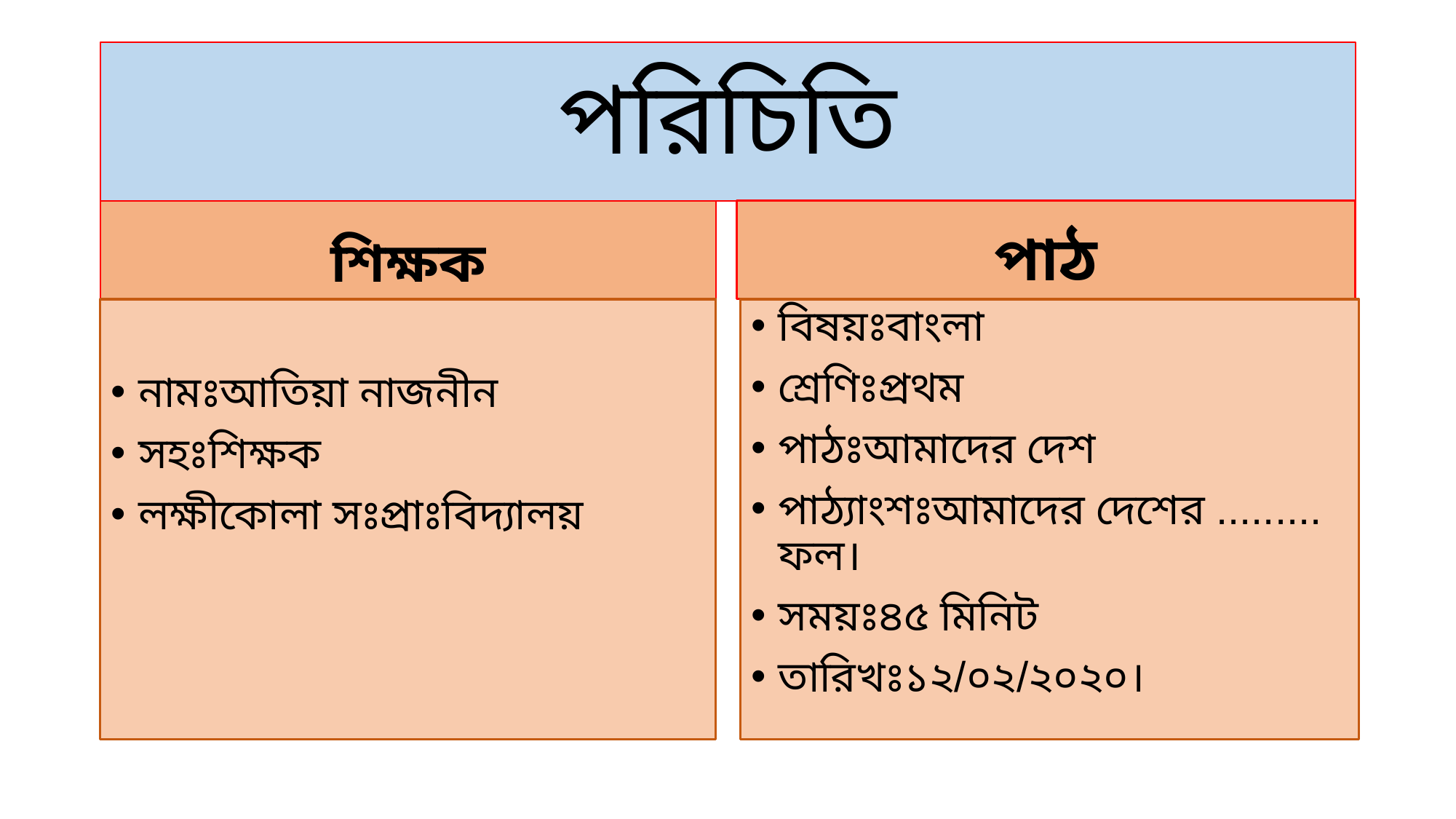

# পরিচিতি
শিক্ষক
পাঠ

নামঃআতিয়া নাজনীন
সহঃশিক্ষক
লক্ষীকোলা সঃপ্রাঃবিদ্যালয়
বিষয়ঃবাংলা
শ্রেণিঃপ্রথম
পাঠঃআমাদের দেশ
পাঠ্যাংশঃআমাদের দেশের ......... ফল।
সময়ঃ৪৫ মিনিট
তারিখঃ১২/০২/২০২০।